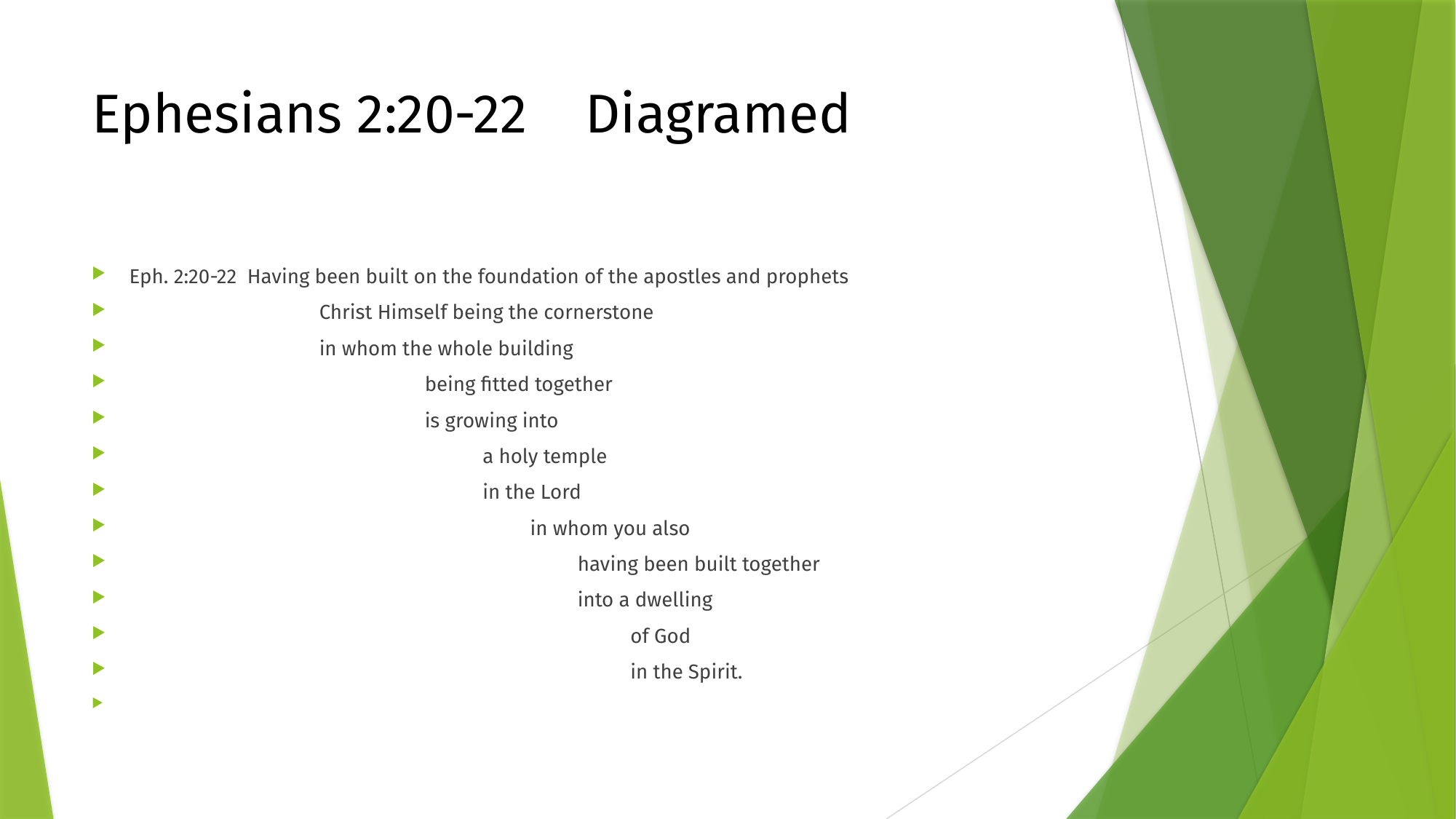

# Ephesians 2:20-22    Diagramed
Eph. 2:20-22  Having been built on the foundation of the apostles and prophets
                                    Christ Himself being the cornerstone
                                    in whom the whole building
                                                        being fitted together
                                                        is growing into
                                                                   a holy temple
                                                                   in the Lord
                                                                            in whom you also
                                                                                     having been built together
                                                                                     into a dwelling
                                                                                               of God
                                                                                               in the Spirit.